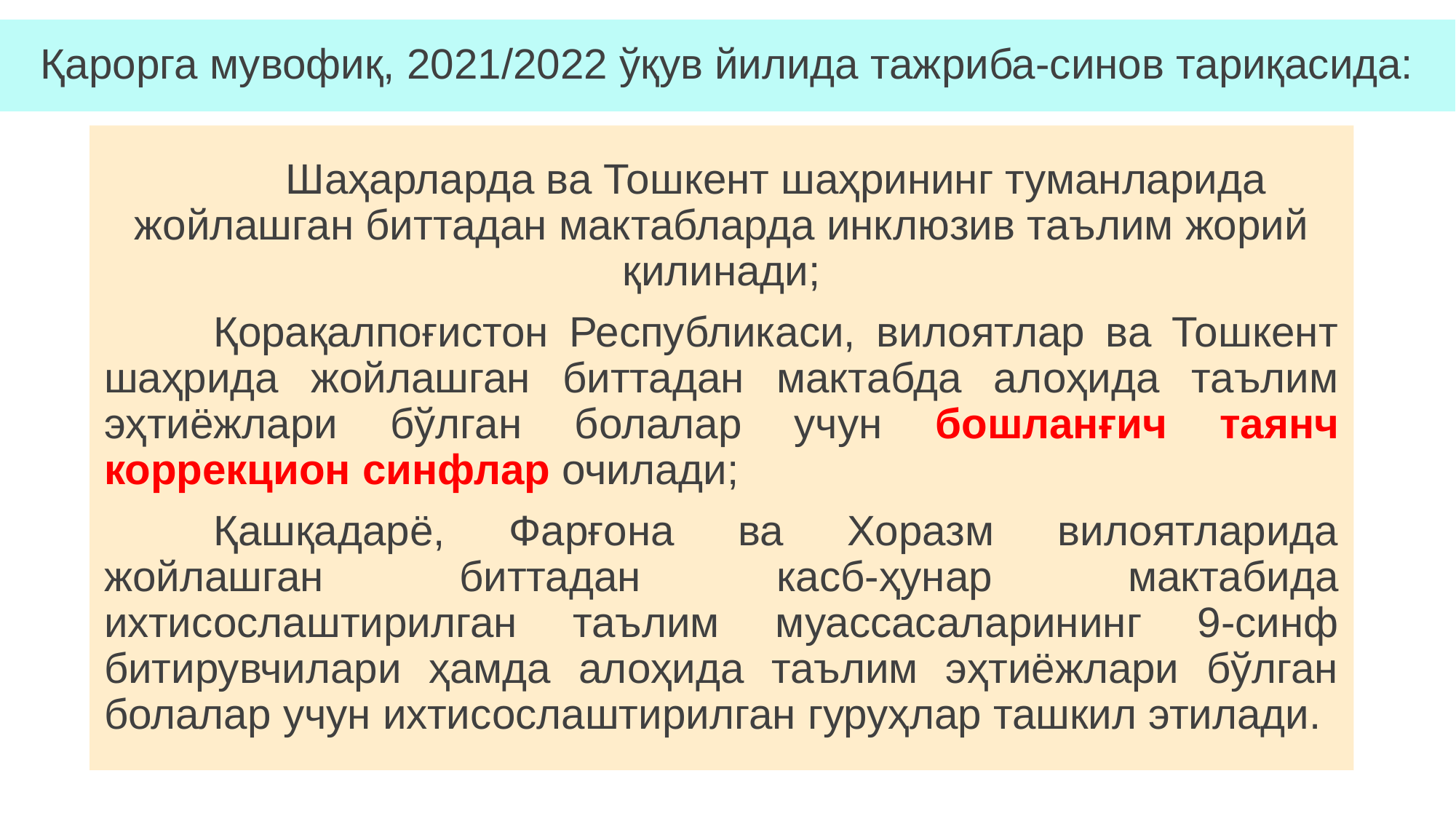

Қарорга мувофиқ, 2021/2022 ўқув йилида тажриба-синов тариқасида:
	Шаҳарларда ва Тошкент шаҳрининг туманларида жойлашган биттадан мактабларда инклюзив таълим жорий қилинади;
	Қорақалпоғистон Республикаси, вилоятлар ва Тошкент шаҳрида жойлашган биттадан мактабда алоҳида таълим эҳтиёжлари бўлган болалар учун бошланғич таянч коррекцион синфлар очилади;
	Қашқадарё, Фарғона ва Хоразм вилоятларида жойлашган биттадан касб-ҳунар мактабида ихтисослаштирилган таълим муассасаларининг 9-синф битирувчилари ҳамда алоҳида таълим эҳтиёжлари бўлган болалар учун ихтисослаштирилган гуруҳлар ташкил этилади.